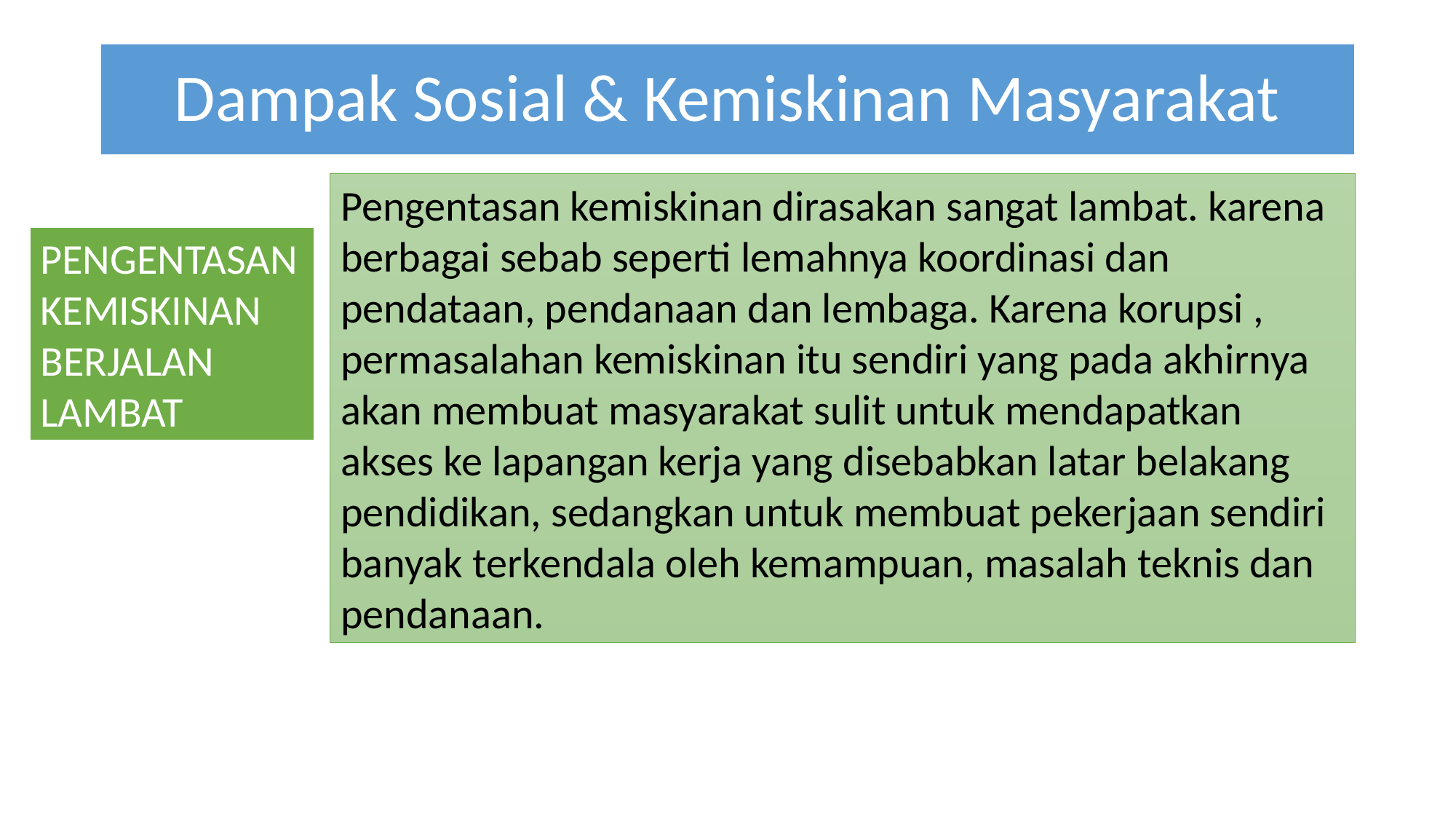

# Dampak Sosial & Kemiskinan Masyarakat
Pengentasan kemiskinan dirasakan sangat lambat. karena berbagai sebab seperti lemahnya koordinasi dan pendataan, pendanaan dan lembaga. Karena korupsi , permasalahan kemiskinan itu sendiri yang pada akhirnya akan membuat masyarakat sulit untuk mendapatkan akses ke lapangan kerja yang disebabkan latar belakang pendidikan, sedangkan untuk membuat pekerjaan sendiri banyak terkendala oleh kemampuan, masalah teknis dan pendanaan.
PENGENTASAN KEMISKINAN BERJALAN LAMBAT